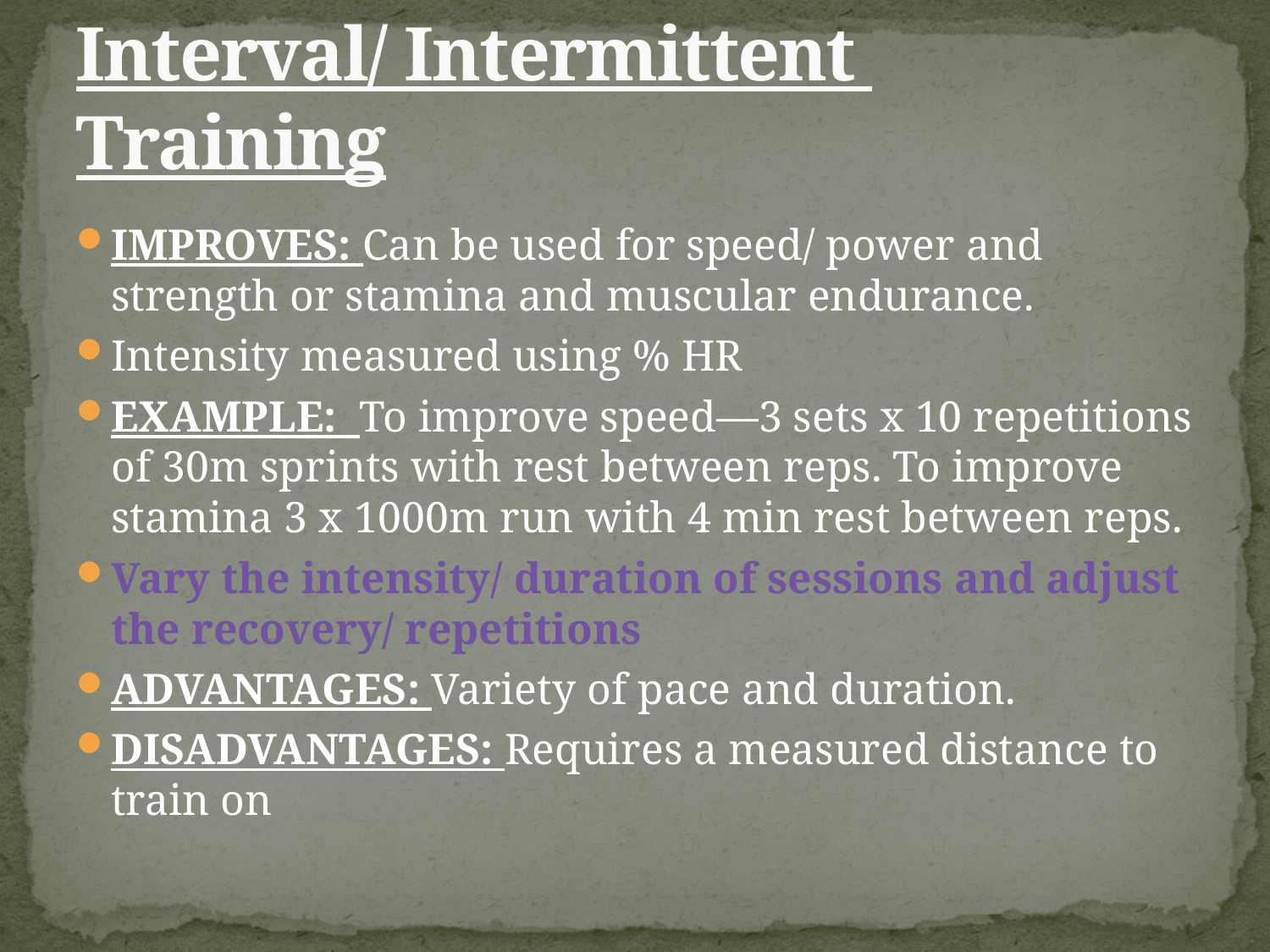

# Interval/ Intermittent  Training
IMPROVES: Can be used for speed/ power and strength or stamina and muscular endurance.
Intensity measured using % HR
EXAMPLE:  To improve speed—3 sets x 10 repetitions of 30m sprints with rest between reps. To improve stamina 3 x 1000m run with 4 min rest between reps.
Vary the intensity/ duration of sessions and adjust the recovery/ repetitions
ADVANTAGES: Variety of pace and duration.
DISADVANTAGES: Requires a measured distance to train on